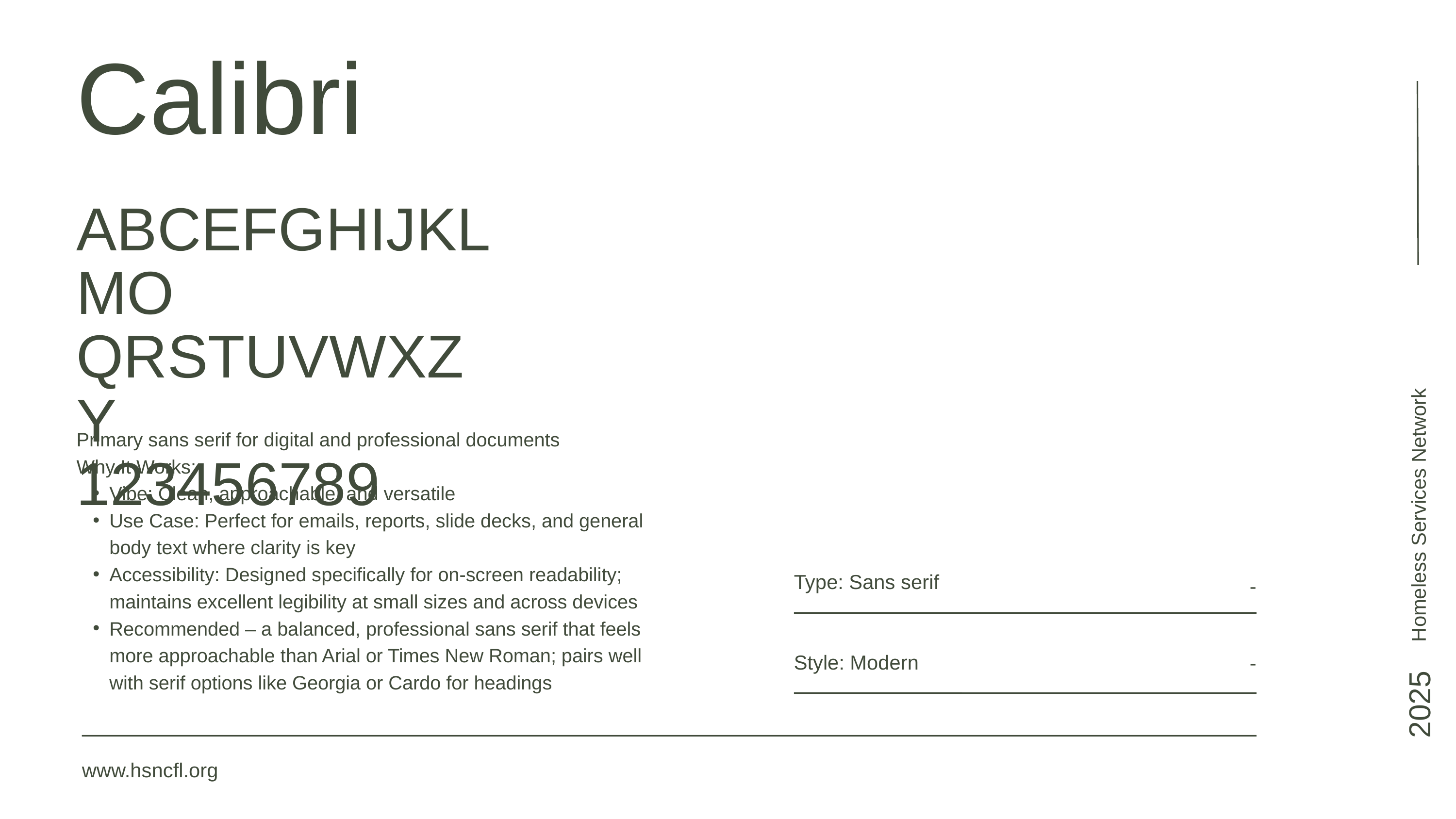

Calibri

ABCEFGHIJKLMO
QRSTUVWXZY
123456789
Primary sans serif for digital and professional documents
Why It Works:
Vibe: Clean, approachable, and versatile
Use Case: Perfect for emails, reports, slide decks, and general body text where clarity is key
Accessibility: Designed specifically for on‑screen readability; maintains excellent legibility at small sizes and across devices
Recommended – a balanced, professional sans serif that feels more approachable than Arial or Times New Roman; pairs well with serif options like Georgia or Cardo for headings

Homeless Services Network
Type: Sans serif

-

Style: Modern
-
2025

www.hsncfl.org